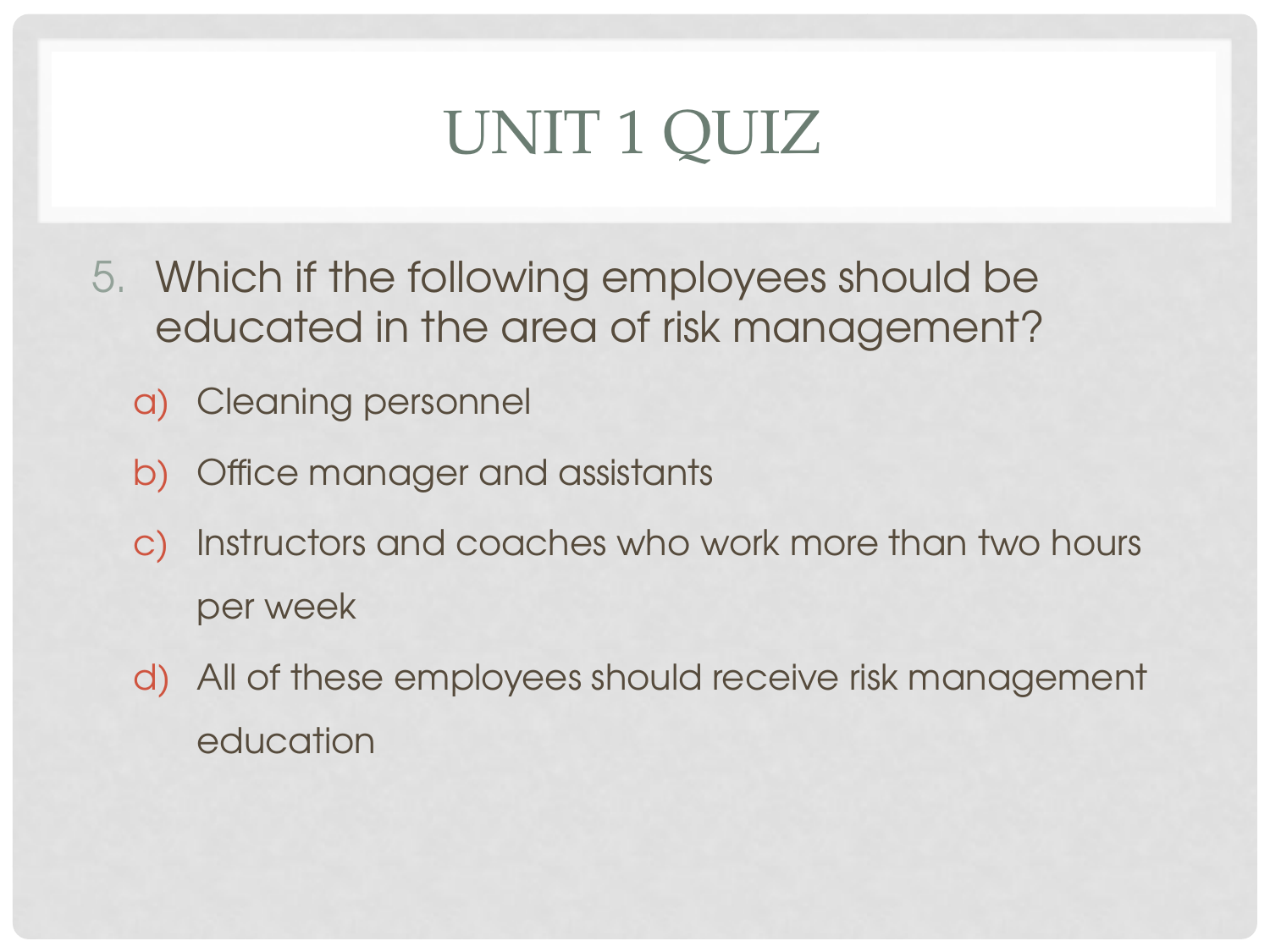

# Unit 1 Quiz
Which if the following employees should be educated in the area of risk management?
Cleaning personnel
Office manager and assistants
Instructors and coaches who work more than two hours per week
All of these employees should receive risk management education